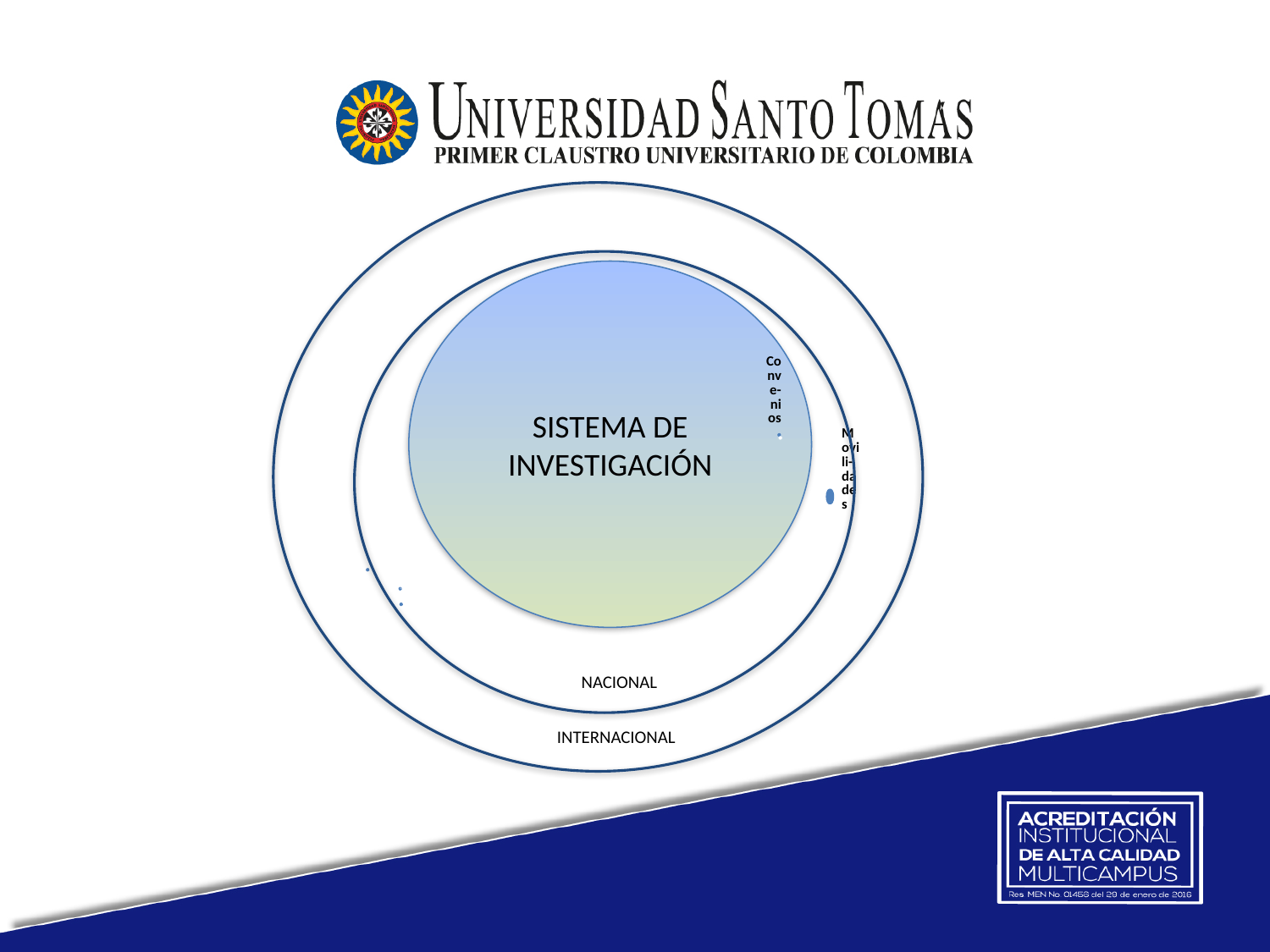

SISTEMA DE INVESTIGACIÓN
Conve-nios
Movili-dades
RED 1
NACIONAL
INTERNACIONAL